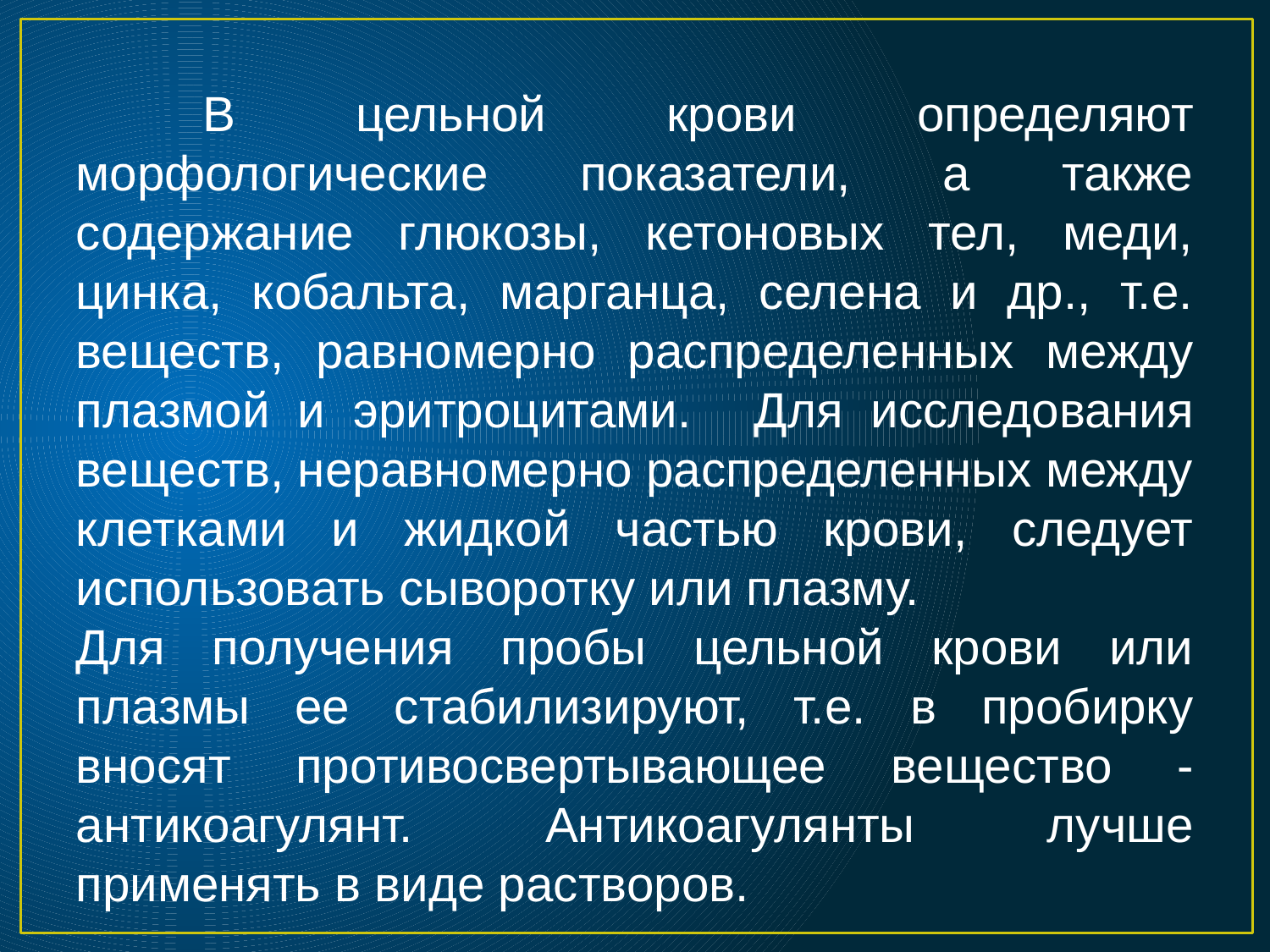

#
	В цельной крови определяют морфологические показатели, а также содержание глюкозы, кетоновых тел, меди, цинка, кобальта, марганца, селена и др., т.е. веществ, равномерно распределенных между плазмой и эритроцитами. 	Для исследования веществ, неравномерно распределенных между клетками и жидкой частью крови, следует использовать сыворотку или плазму.
Для получения пробы цельной крови или плазмы ее стабилизируют, т.е. в пробирку вносят противосвертывающее вещество - антикоагулянт. Антикоагулянты лучше применять в виде растворов.